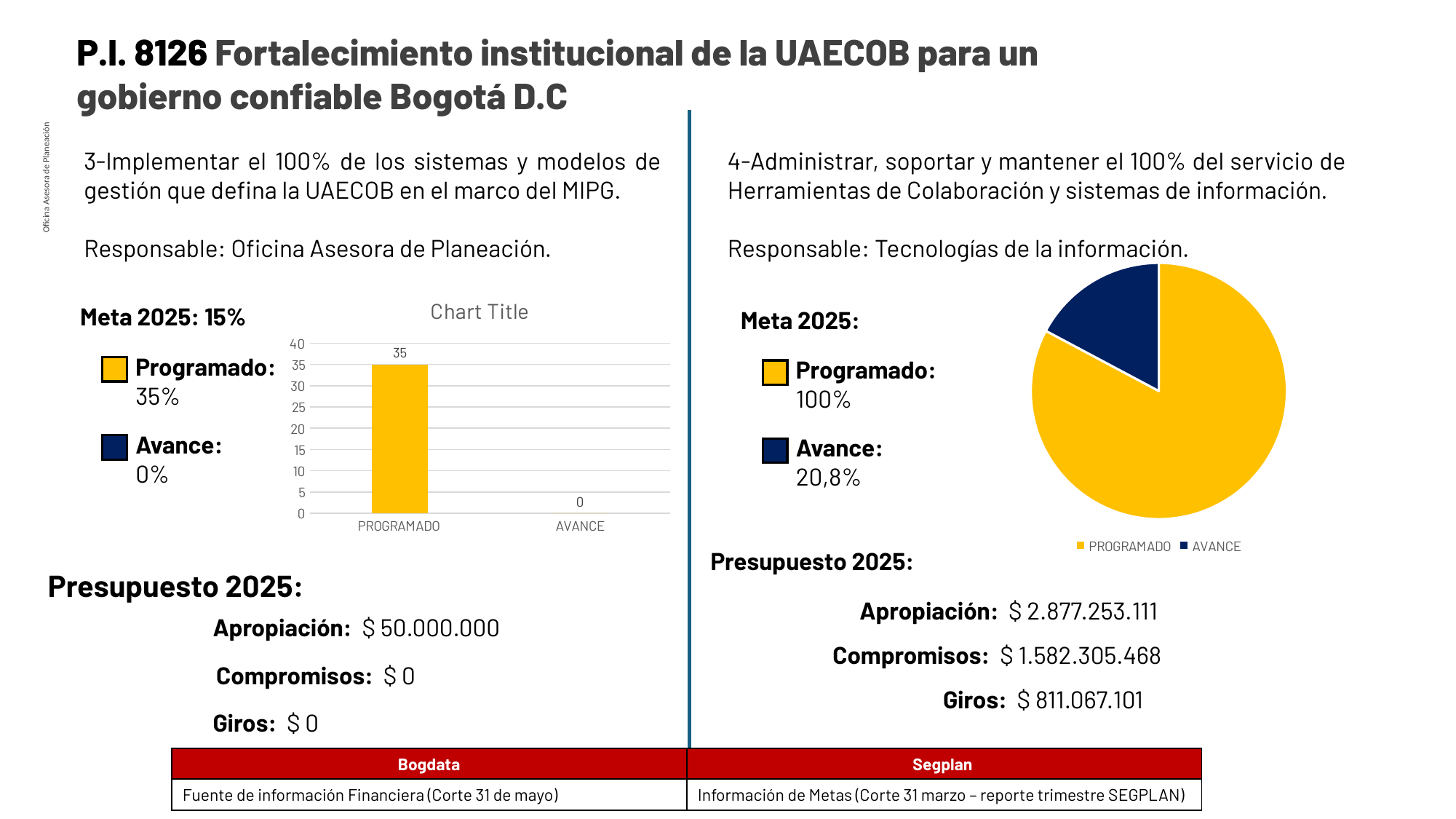

P.I. 8126 Fortalecimiento institucional de la UAECOB para un gobierno confiable Bogotá D.C
3-Implementar el 100% de los sistemas y modelos de gestión que defina la UAECOB en el marco del MIPG.
Responsable: Oficina Asesora de Planeación.
4-Administrar, soportar y mantener el 100% del servicio de Herramientas de Colaboración y sistemas de información.
Responsable: Tecnologías de la información.
Oficina Asesora de Planeación

### Chart

| Category |  |
|---|---|
| PROGRAMADO | 100.0 |
| AVANCE | 20.8 |

### Chart:

| Category |  |
|---|---|
| PROGRAMADO  | 35.0 |
| AVANCE | 0.0 |
Meta 2025: 15%
Meta 2025:
Programado:
35%
Programado:
100%

Avance:
0%
Avance:
20,8%

67,4%
Presupuesto 2025:
Presupuesto 2025:
Apropiación:  $ 2.877.253.111
Apropiación:  $ 50.000.000
Compromisos:  $ 1.582.305.468
Compromisos:  $ 0
Giros:  $ 811.067.101
Giros:  $ 0
| Bogdata | Segplan |
| --- | --- |
| Fuente de información Financiera (Corte 31 de mayo) | Información de Metas (Corte 31 marzo – reporte trimestre SEGPLAN) |